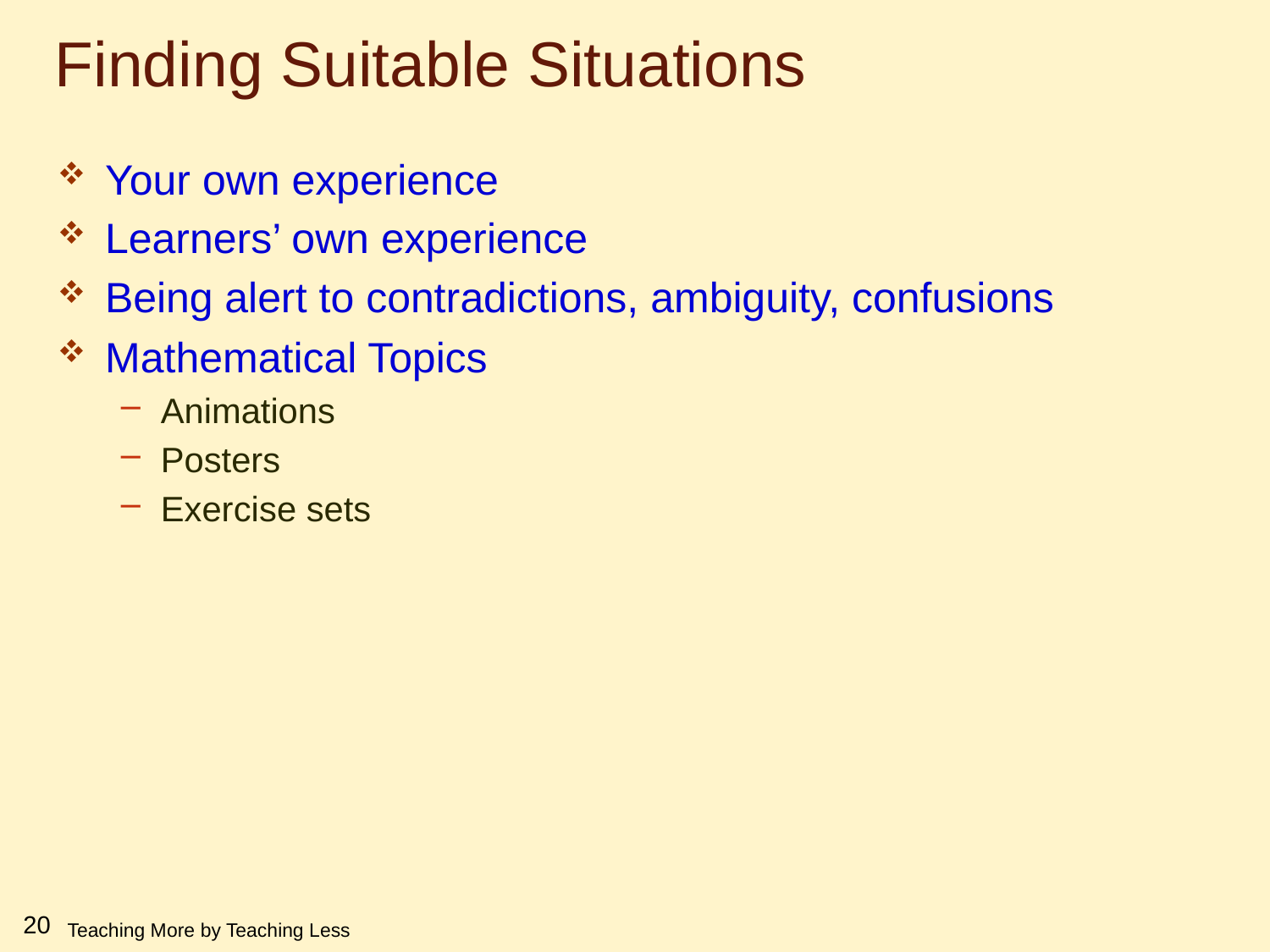

# Finding Suitable Situations
Your own experience
Learners’ own experience
Being alert to contradictions, ambiguity, confusions
Mathematical Topics
Animations
Posters
Exercise sets